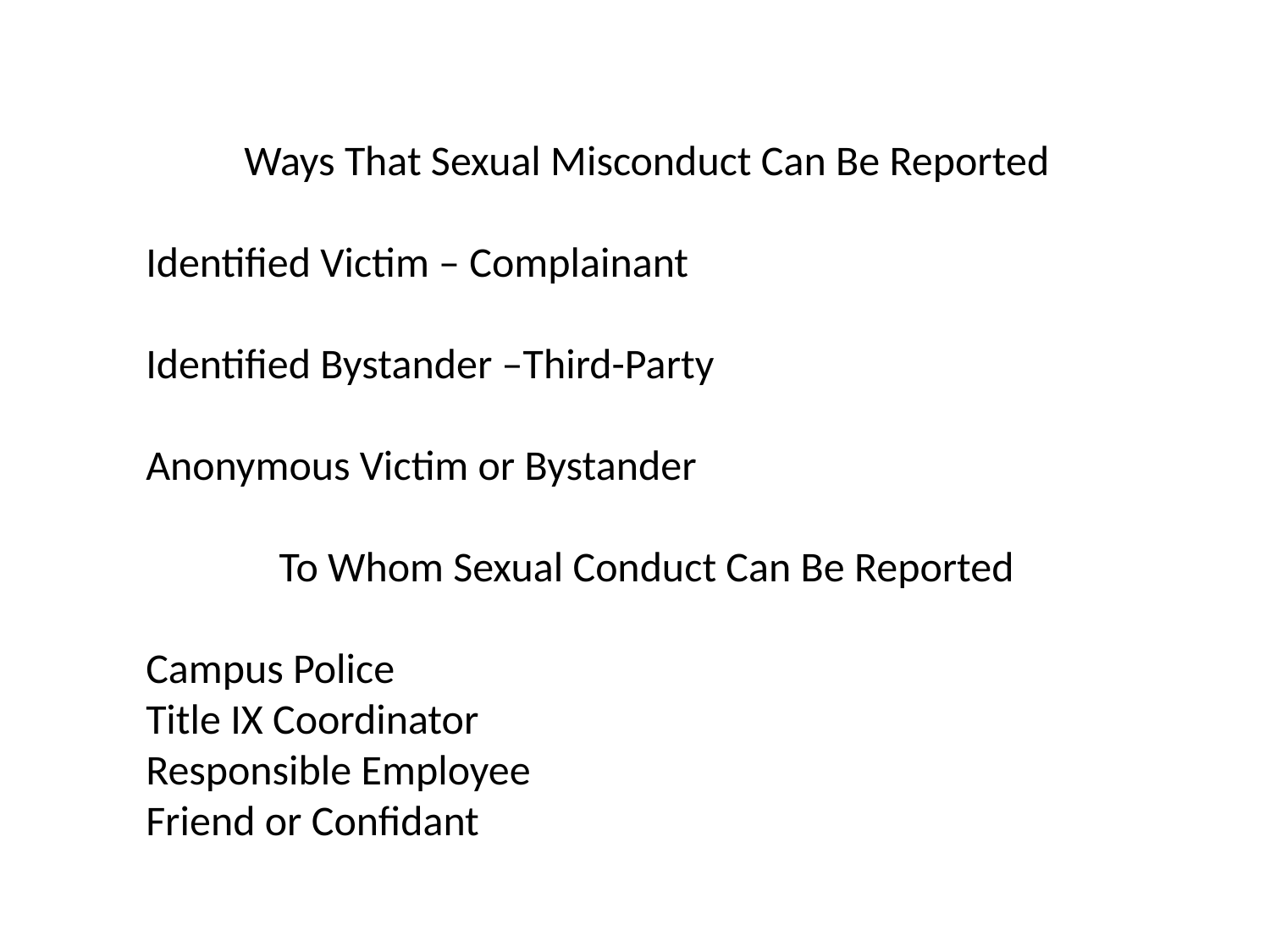

Ways That Sexual Misconduct Can Be Reported

Identified Victim – Complainant

Identified Bystander –Third-Party

Anonymous Victim or Bystander

To Whom Sexual Conduct Can Be Reported

Campus Police
Title IX Coordinator
Responsible Employee
Friend or Confidant